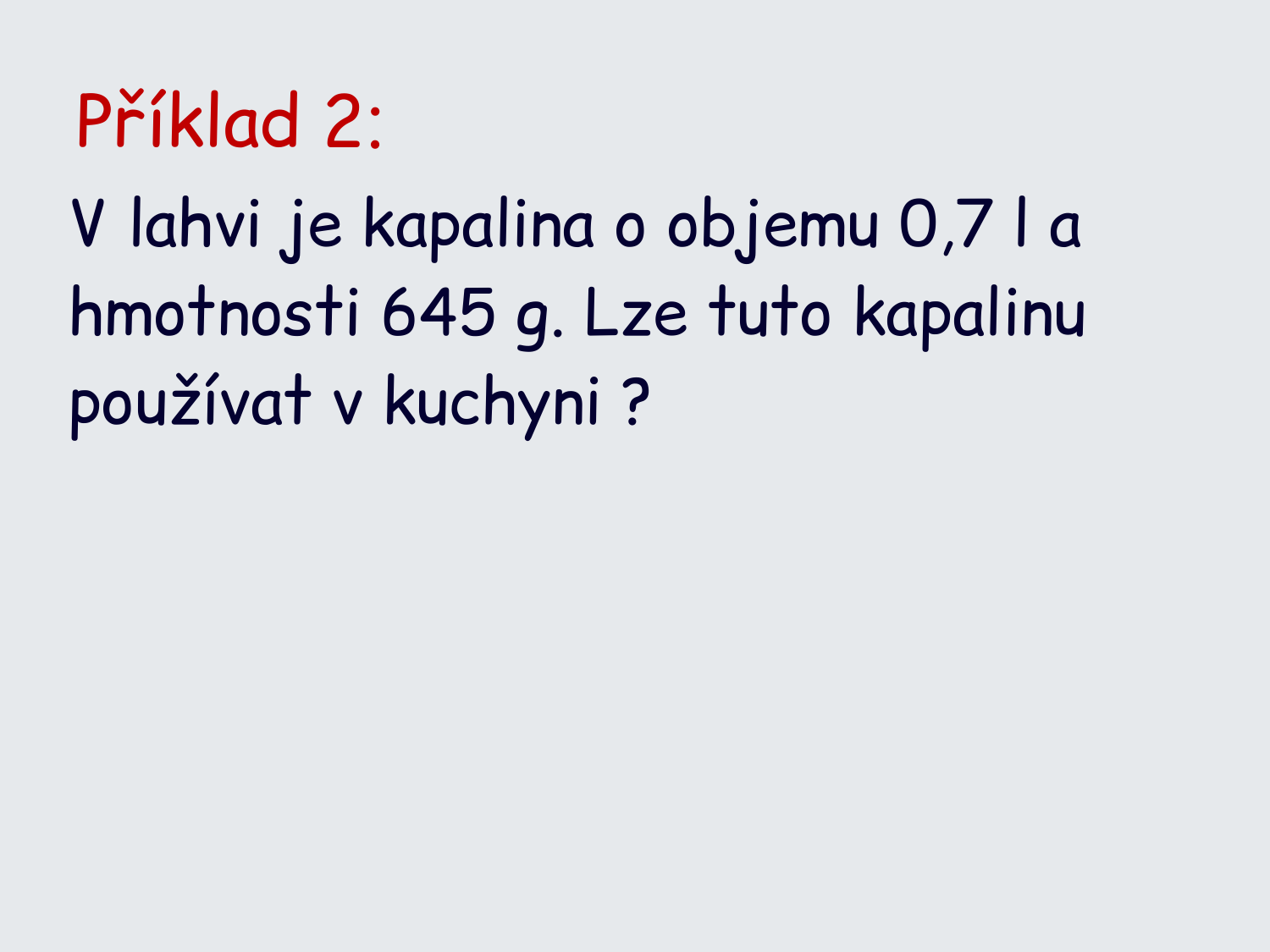

# Příklad 2:
V lahvi je kapalina o objemu 0,7 l a
hmotnosti 645 g. Lze tuto kapalinu
používat v kuchyni ?